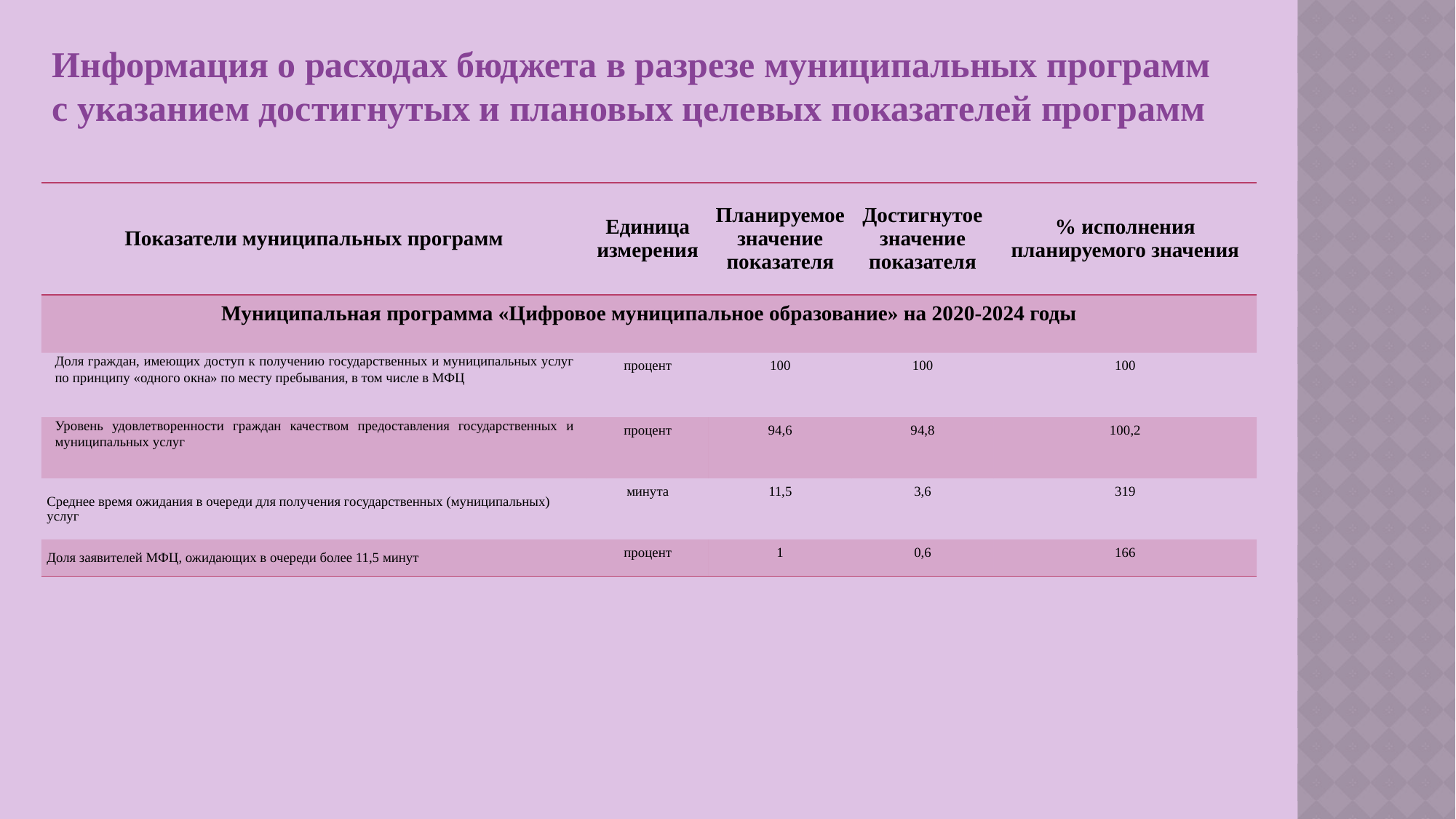

Информация о расходах бюджета в разрезе муниципальных программ
с указанием достигнутых и плановых целевых показателей программ
| Показатели муниципальных программ | Единица измерения | Планируемое значение показателя | Достигнутое значение показателя | % исполнения планируемого значения |
| --- | --- | --- | --- | --- |
| Муниципальная программа «Цифровое муниципальное образование» на 2020-2024 годы |  |  |  |  |
| Доля граждан, имеющих доступ к получению государственных и муниципальных услуг по принципу «одного окна» по месту пребывания, в том числе в МФЦ | процент | 100 | 100 | 100 |
| Уровень удовлетворенности граждан качеством предоставления государственных и муниципальных услуг | процент | 94,6 | 94,8 | 100,2 |
| Среднее время ожидания в очереди для получения государственных (муниципальных) услуг | минута | 11,5 | 3,6 | 319 |
| Доля заявителей МФЦ, ожидающих в очереди более 11,5 минут | процент | 1 | 0,6 | 166 |